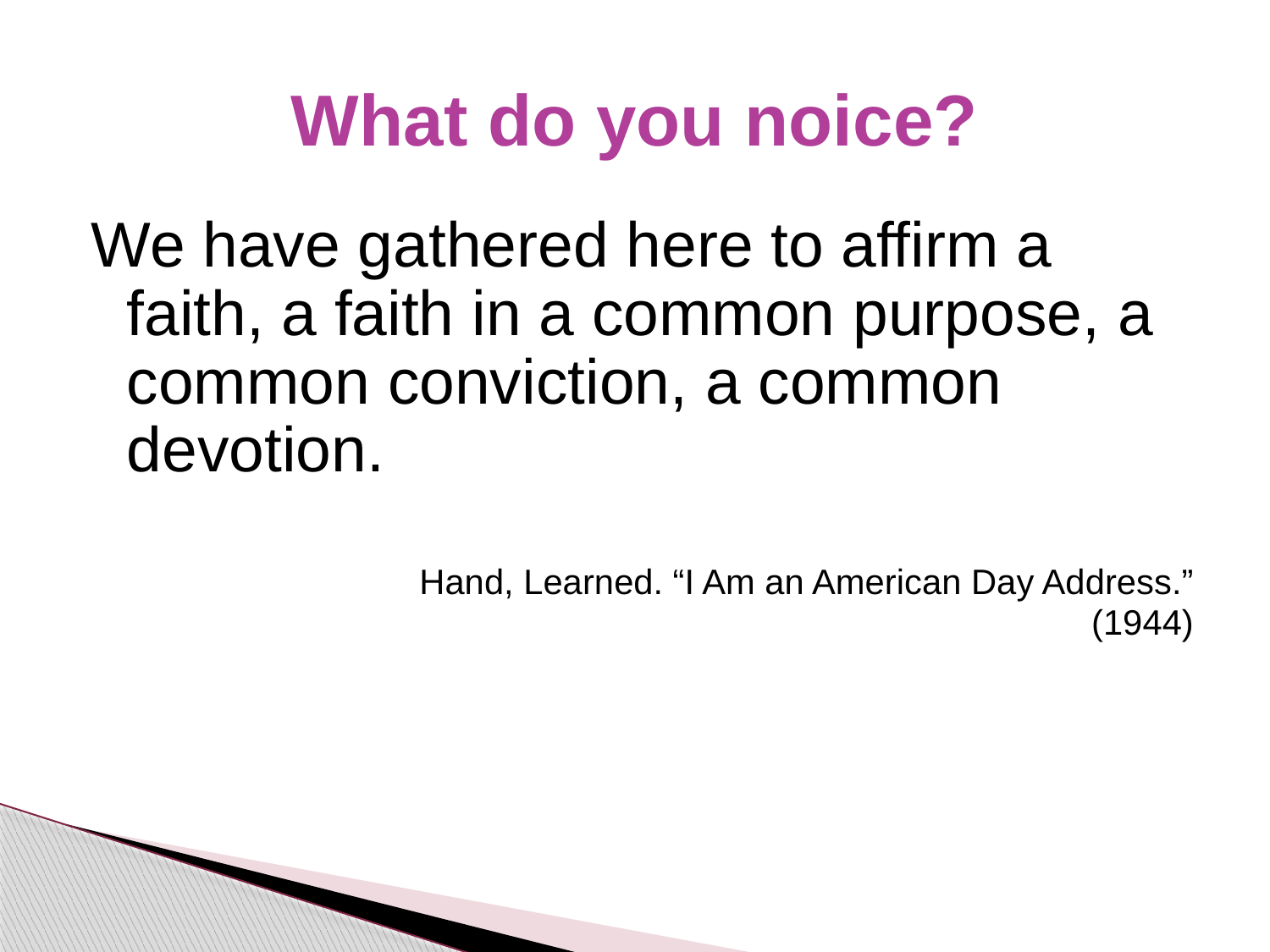

# What do you noice?
We have gathered here to affirm a faith, a faith in a common purpose, a common conviction, a common devotion.

			Hand, Learned. “I Am an American Day Address.” (1944)